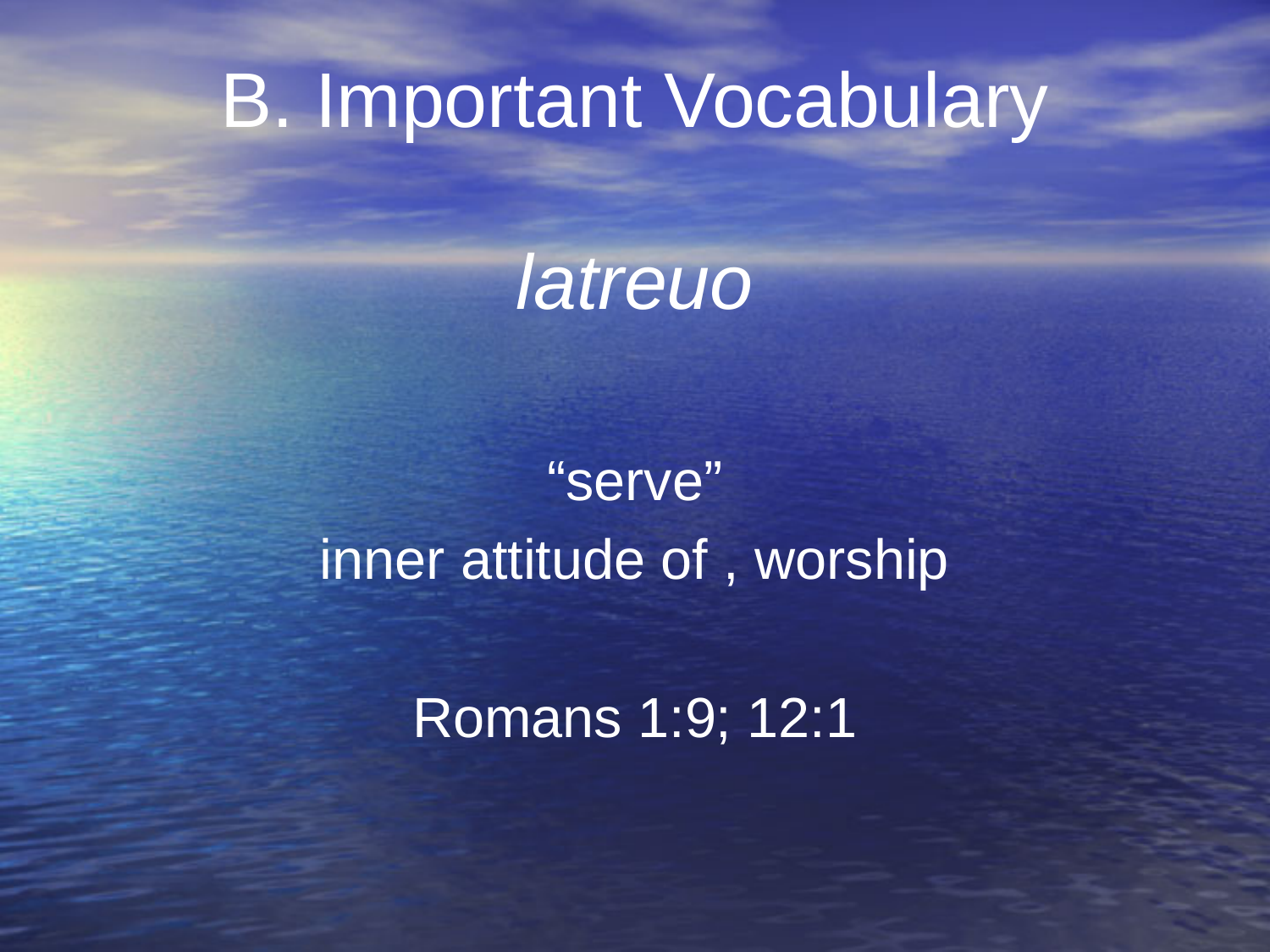

# B. Important Vocabulary

latreuo

“serve”
inner attitude of , worship

Romans 1:9; 12:1